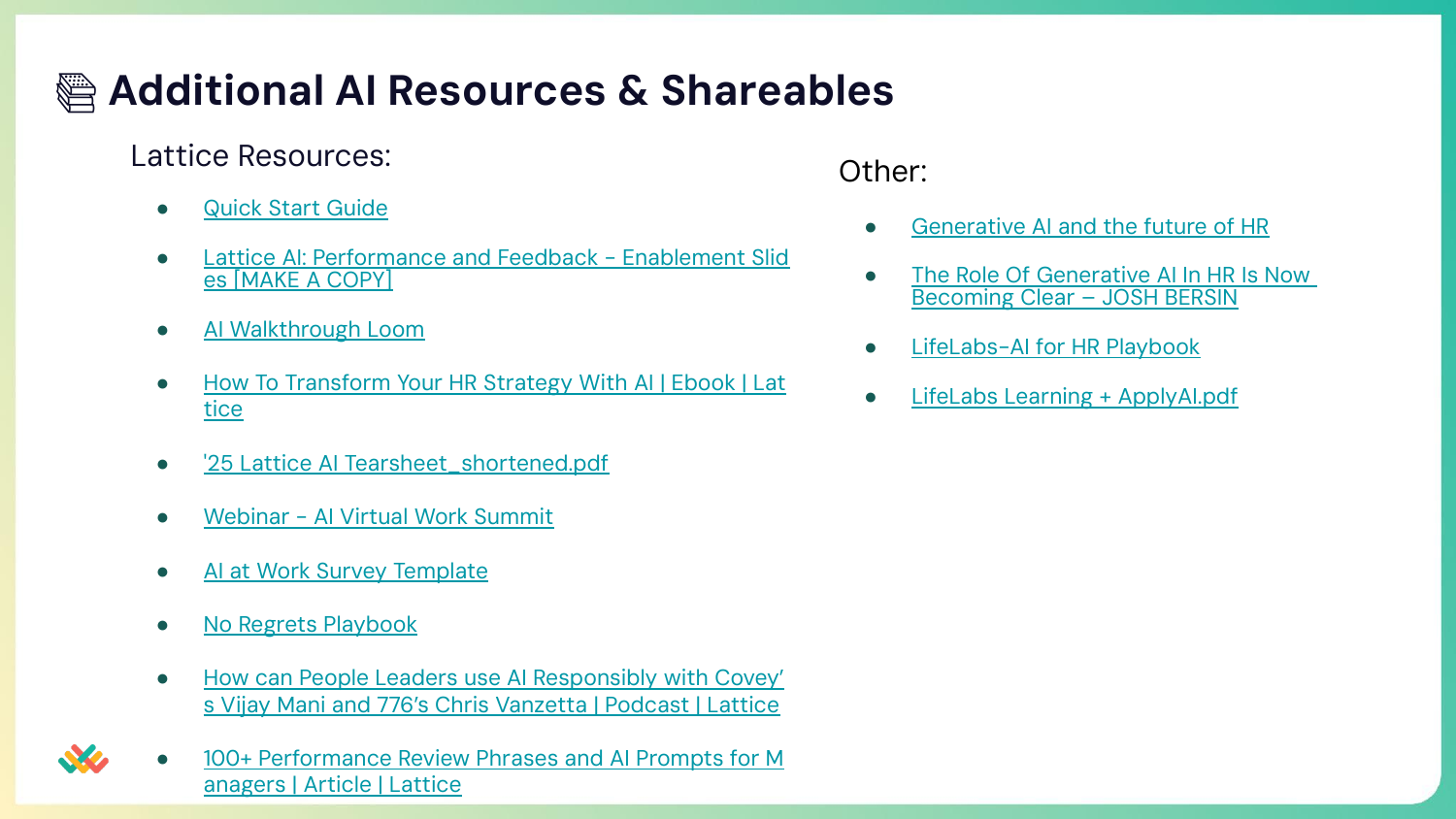

# 📚 Additional AI Resources & Shareables
Lattice Resources:

Quick Start Guide
Lattice AI: Performance and Feedback - Enablement Slides [MAKE A COPY]
AI Walkthrough Loom
How To Transform Your HR Strategy With AI | Ebook | Lattice
'25 Lattice AI Tearsheet_shortened.pdf
Webinar - AI Virtual Work Summit
AI at Work Survey Template
No Regrets Playbook
How can People Leaders use AI Responsibly with Covey’s Vijay Mani and 776’s Chris Vanzetta | Podcast | Lattice
100+ Performance Review Phrases and AI Prompts for Managers | Article | Lattice

Other:

Generative AI and the future of HR
The Role Of Generative AI In HR Is Now Becoming Clear – JOSH BERSIN
LifeLabs-AI for HR Playbook
LifeLabs Learning + ApplyAI.pdf